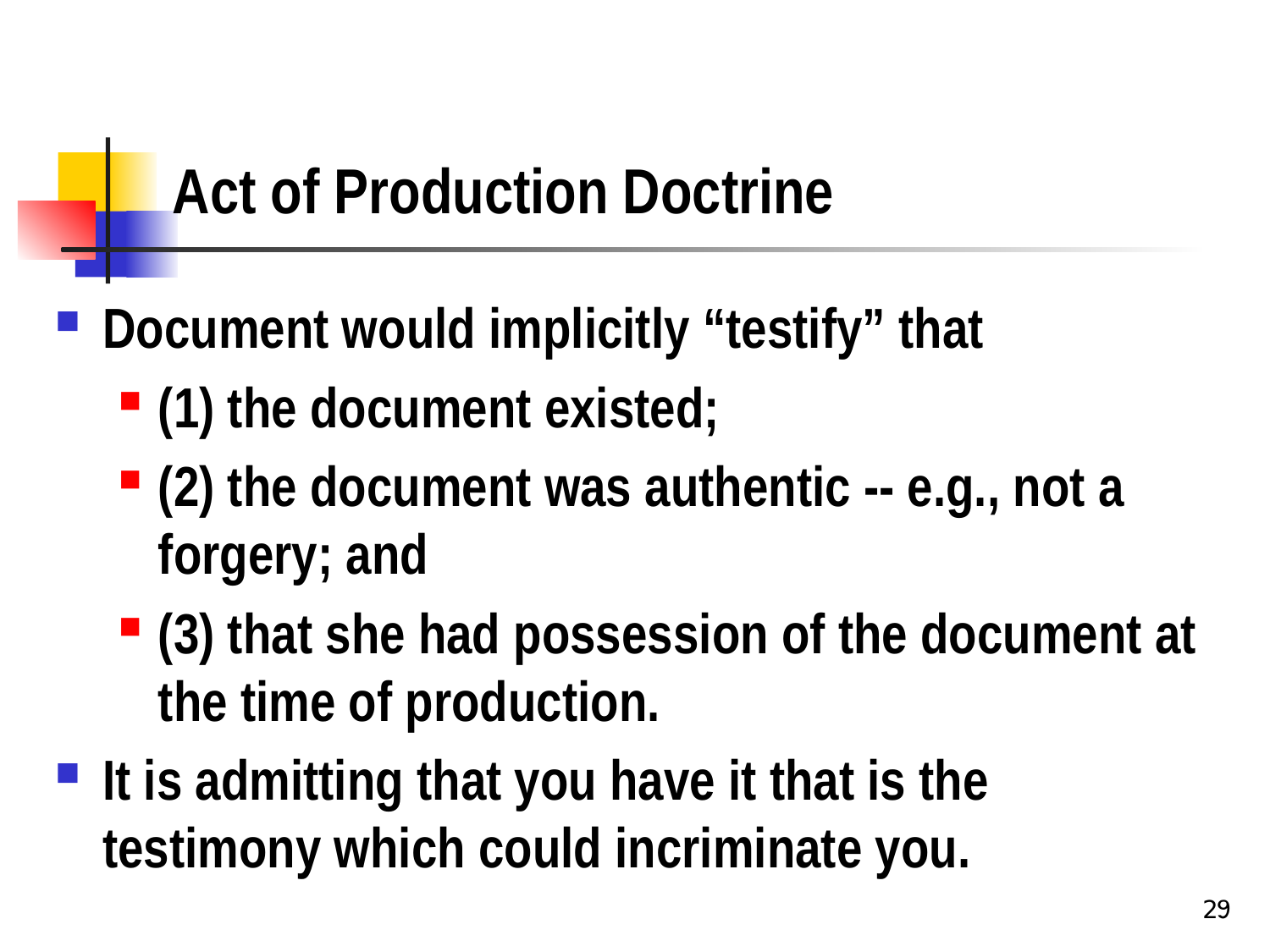

# Act of Production Doctrine
Document would implicitly “testify” that
(1) the document existed;
(2) the document was authentic -- e.g., not a forgery; and
(3) that she had possession of the document at the time of production.
It is admitting that you have it that is the testimony which could incriminate you.
29